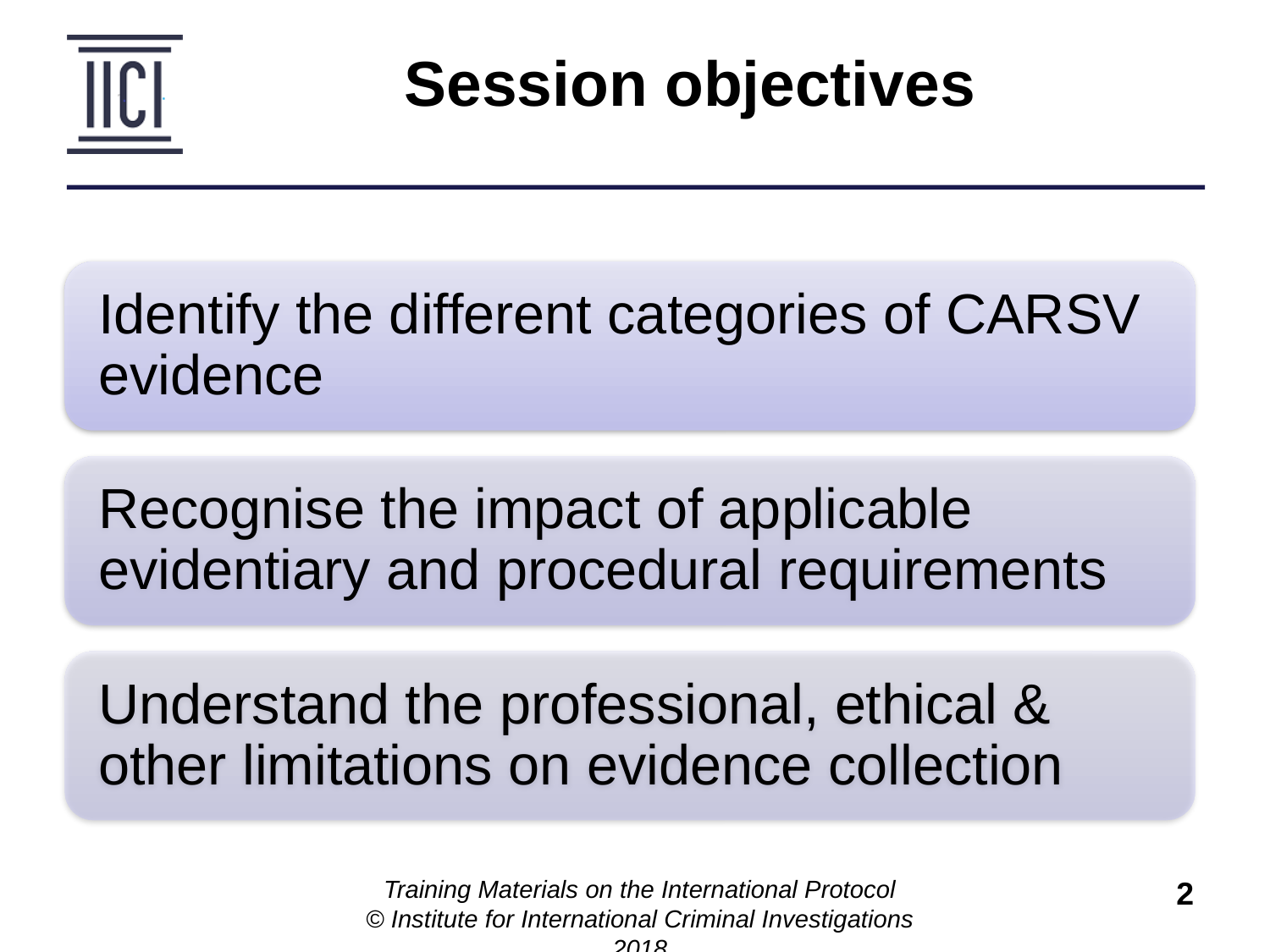

Session objectives
Identify the different categories of CARSV evidence
Recognise the impact of applicable evidentiary and procedural requirements
Understand the professional, ethical & other limitations on evidence collection
Training Materials on the International Protocol
© Institute for International Criminal Investigations 2018
2